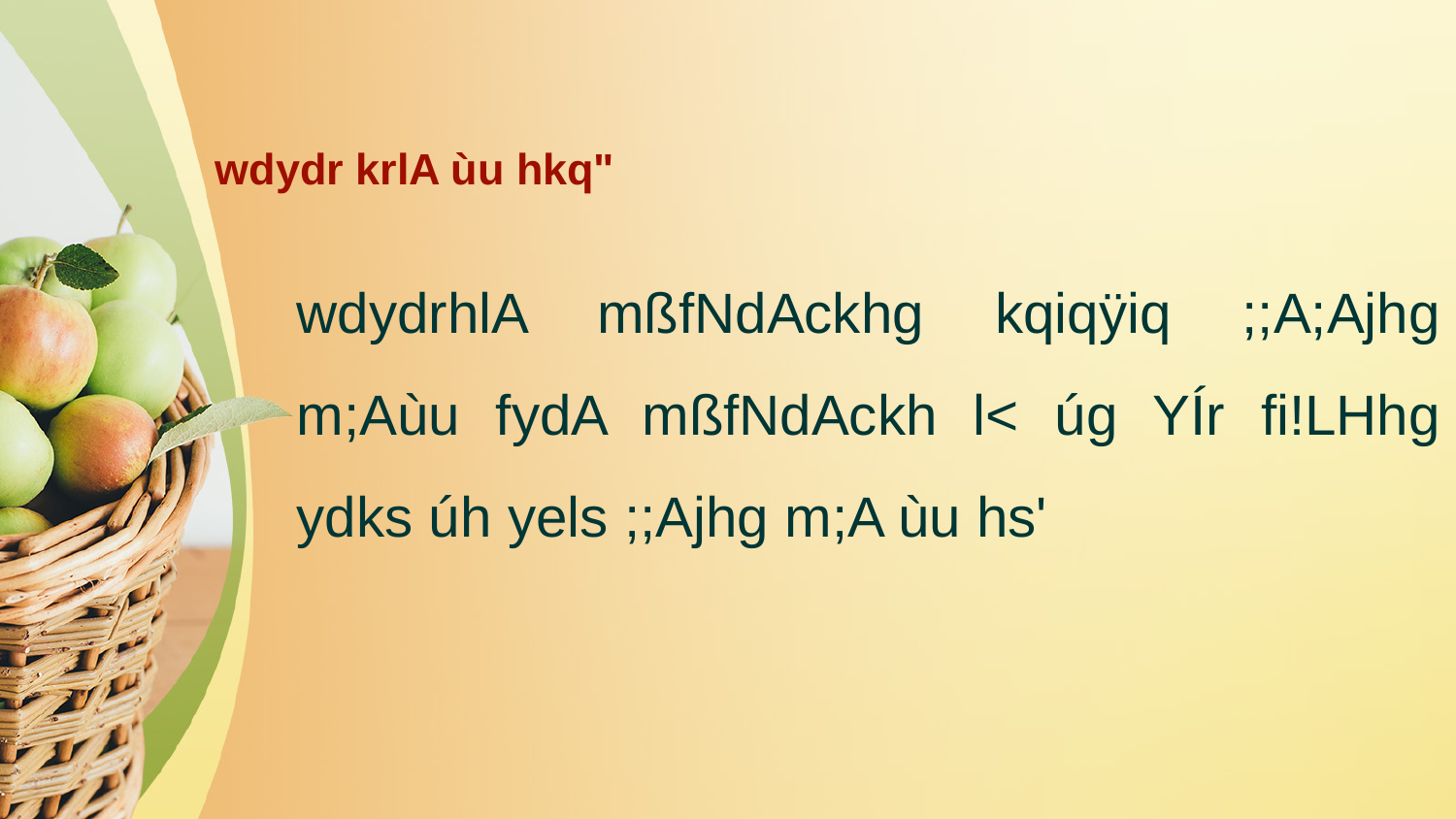

# wdydr krlA ùu hkq"
wdydrhlA mßfNdAckhg kqiqÿiq ;;A;Ajhg m;Aùu fydA mßfNdAckh l< úg YÍr fi!LHhg ydks úh yels ;;Ajhg m;A ùu hs'